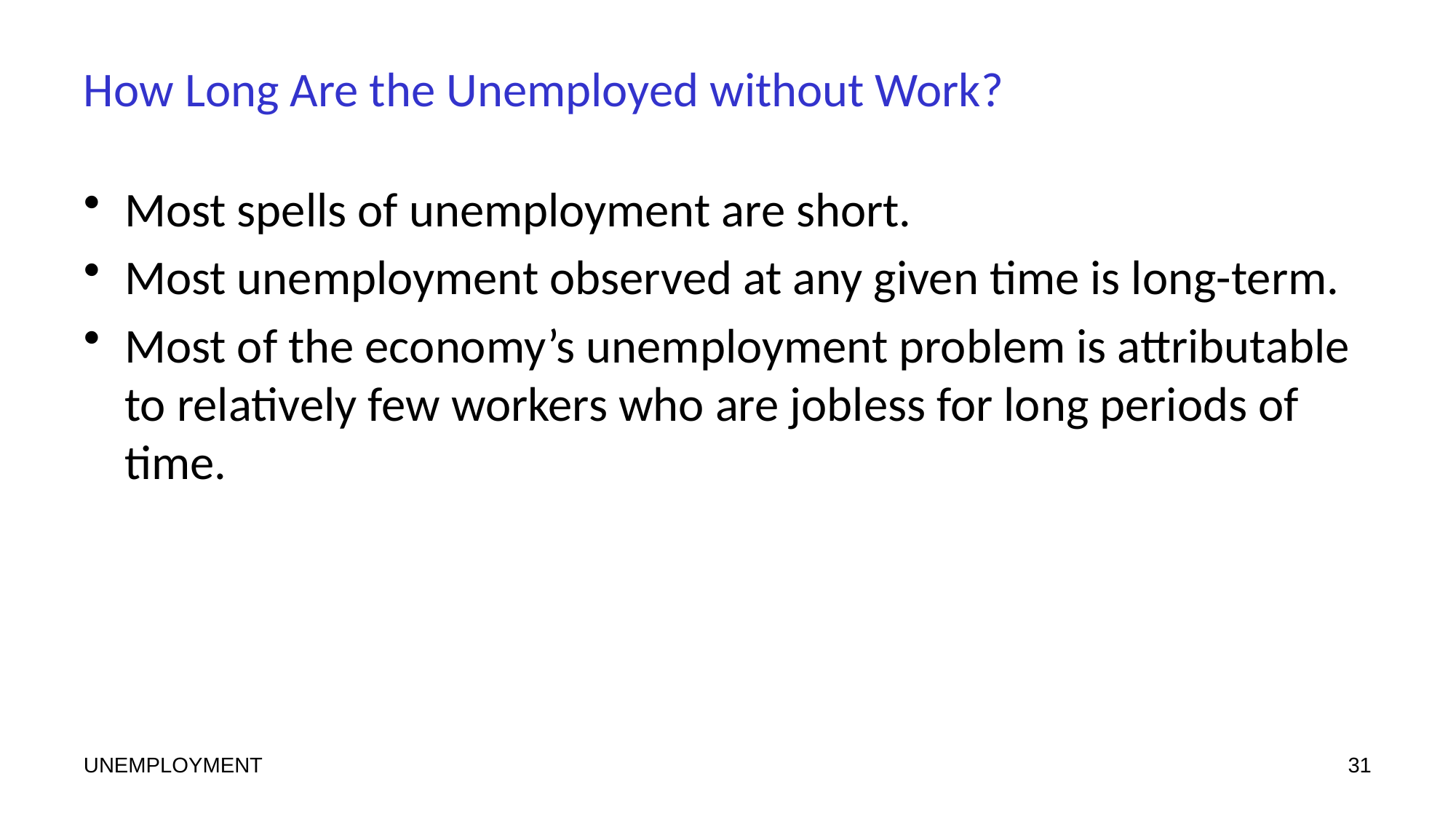

# How Long Are the Unemployed without Work?
Most spells of unemployment are short.
Most unemployment observed at any given time is long-term.
Most of the economy’s unemployment problem is attributable to relatively few workers who are jobless for long periods of time.
UNEMPLOYMENT
31